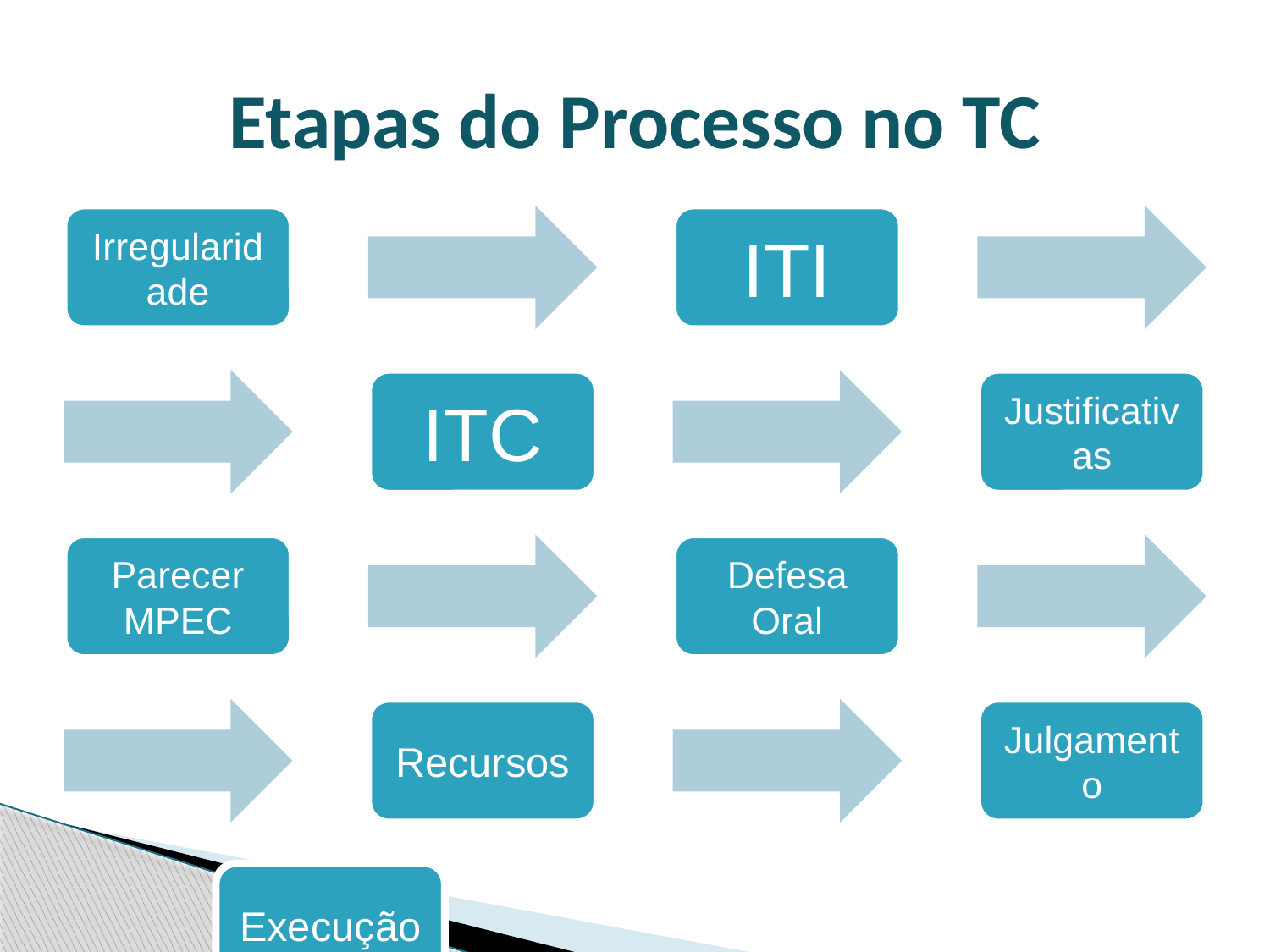

# Etapas do Processo no TC
Irregularidade
ITI
Justificativas
ITC
Parecer MPEC
Defesa Oral
Julgamento
Recursos
Execução